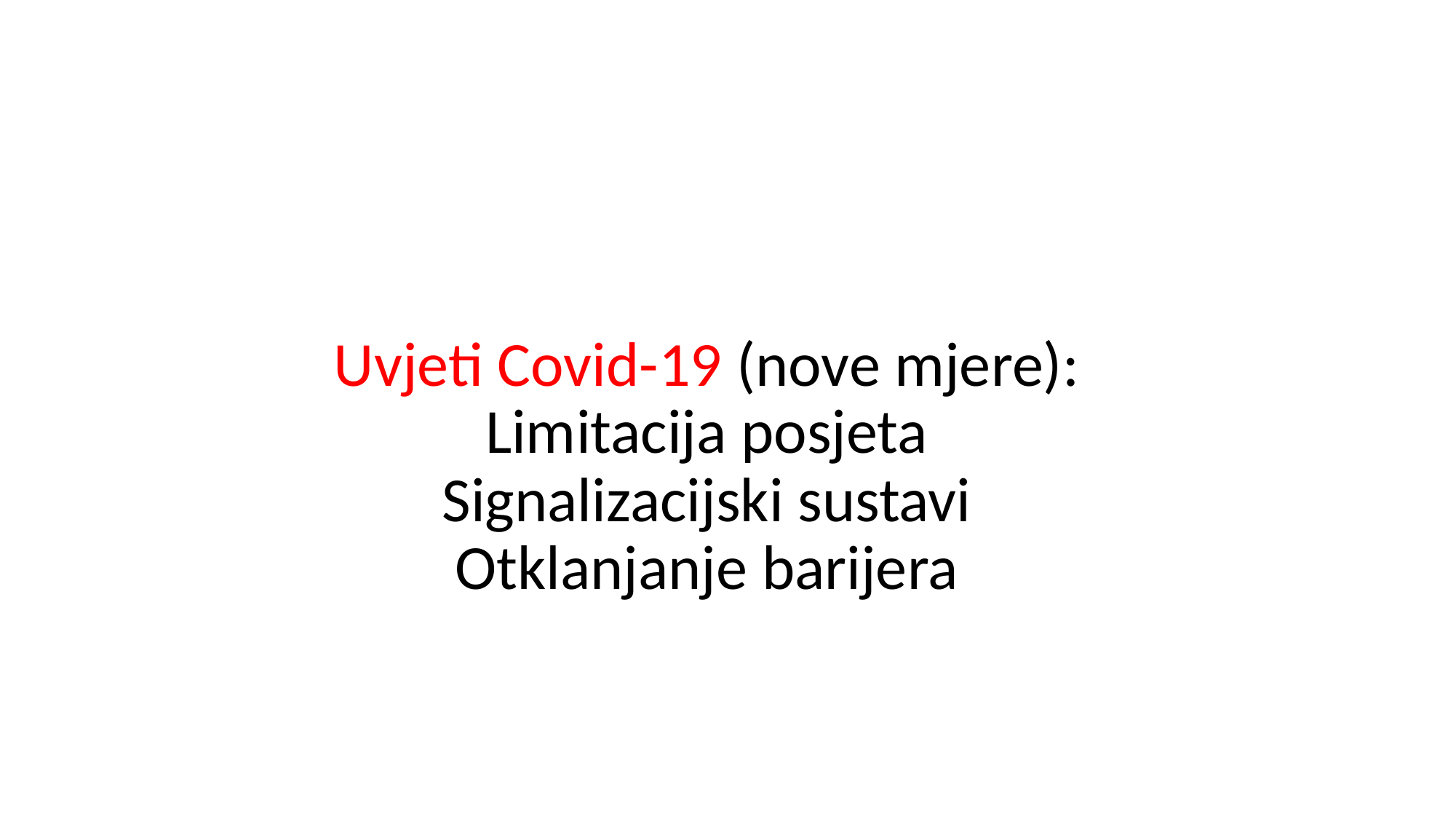

# Uvjeti Covid-19 (nove mjere): Limitacija posjeta Signalizacijski sustavi Otklanjanje barijera